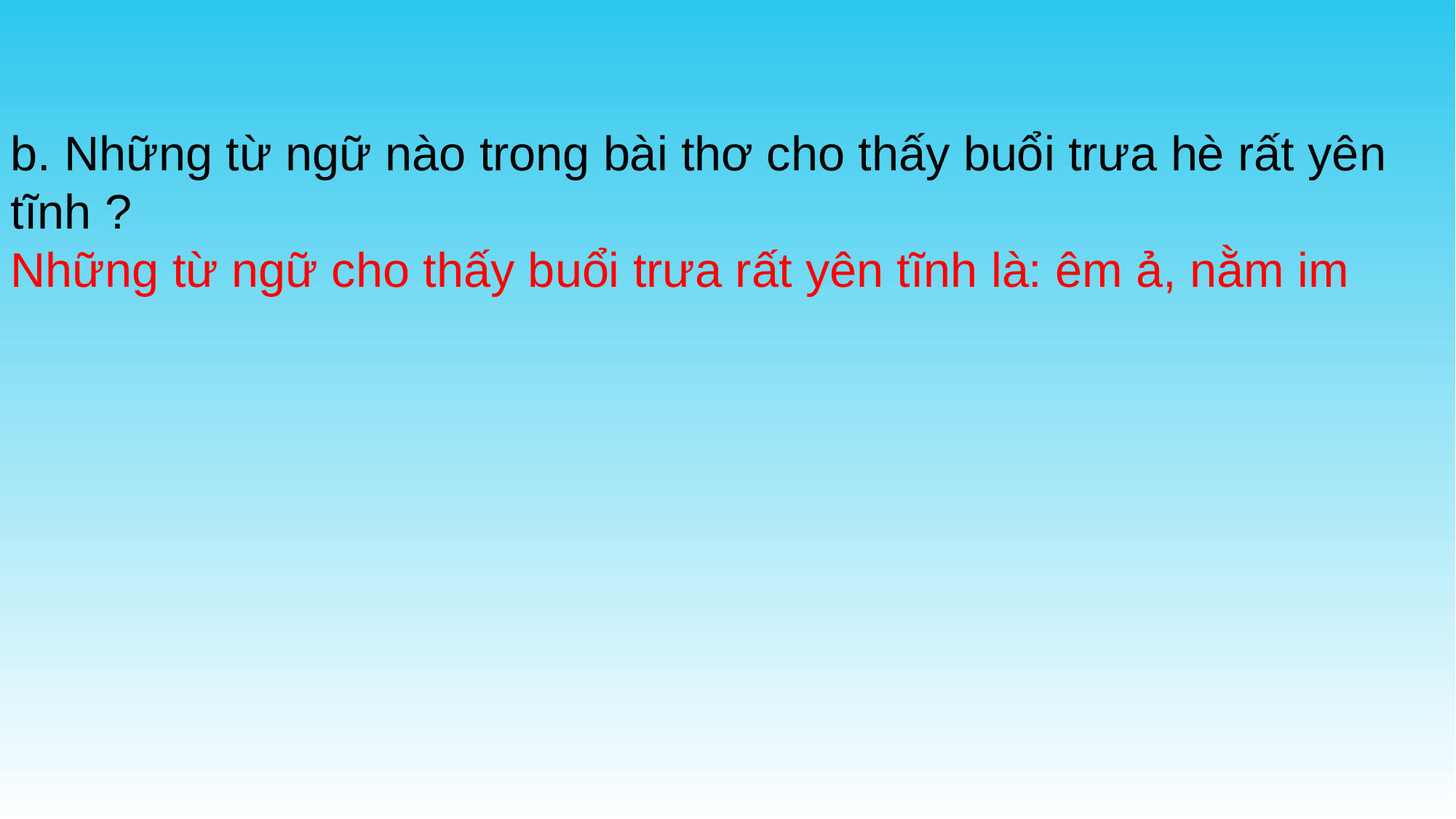

b. Những từ ngữ nào trong bài thơ cho thấy buổi trưa hè rất yên tĩnh ?
Những từ ngữ cho thấy buổi trưa rất yên tĩnh là: êm ả, nằm im